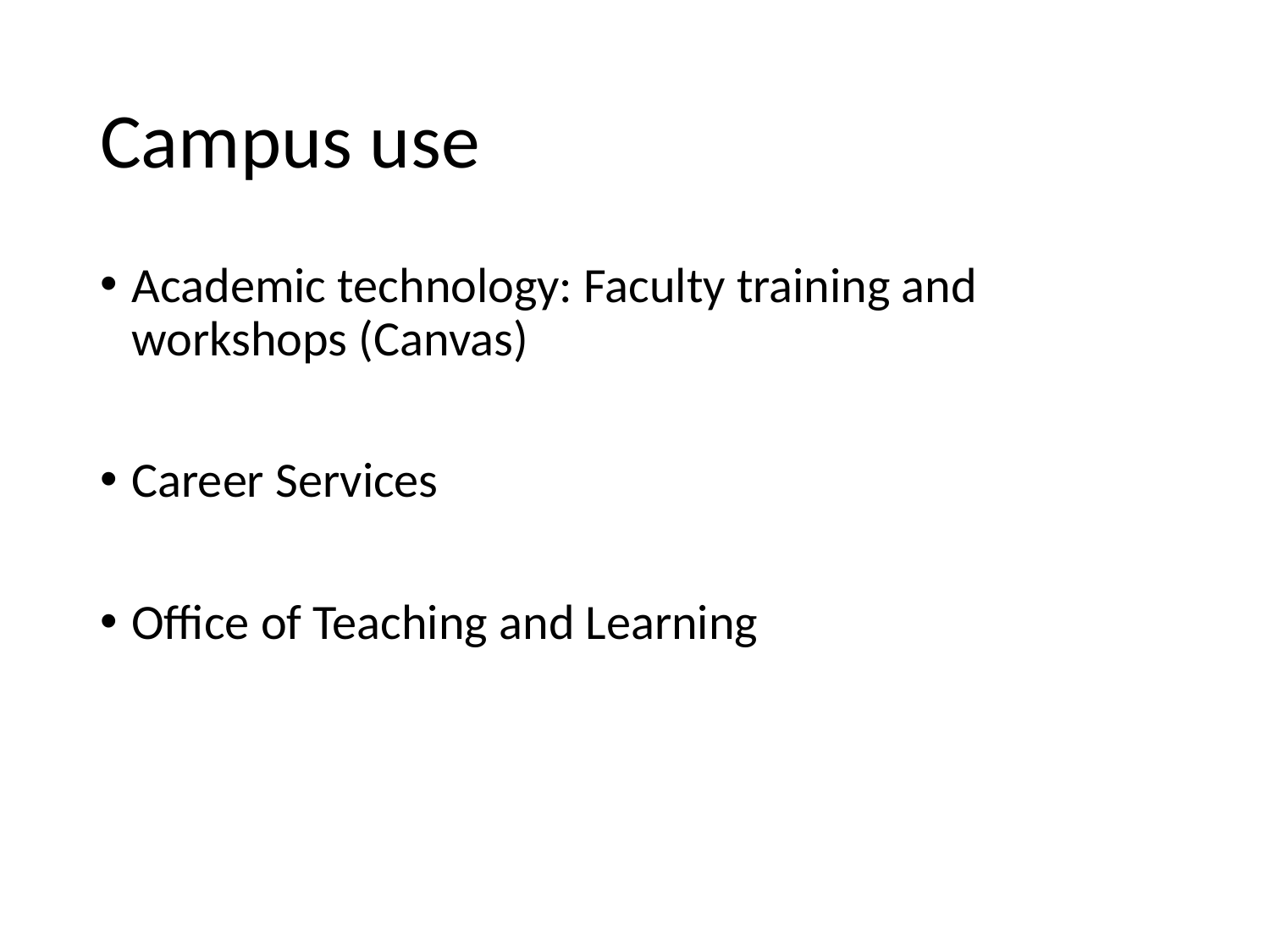

# Campus use
Academic technology: Faculty training and workshops (Canvas)

Career Services

Office of Teaching and Learning